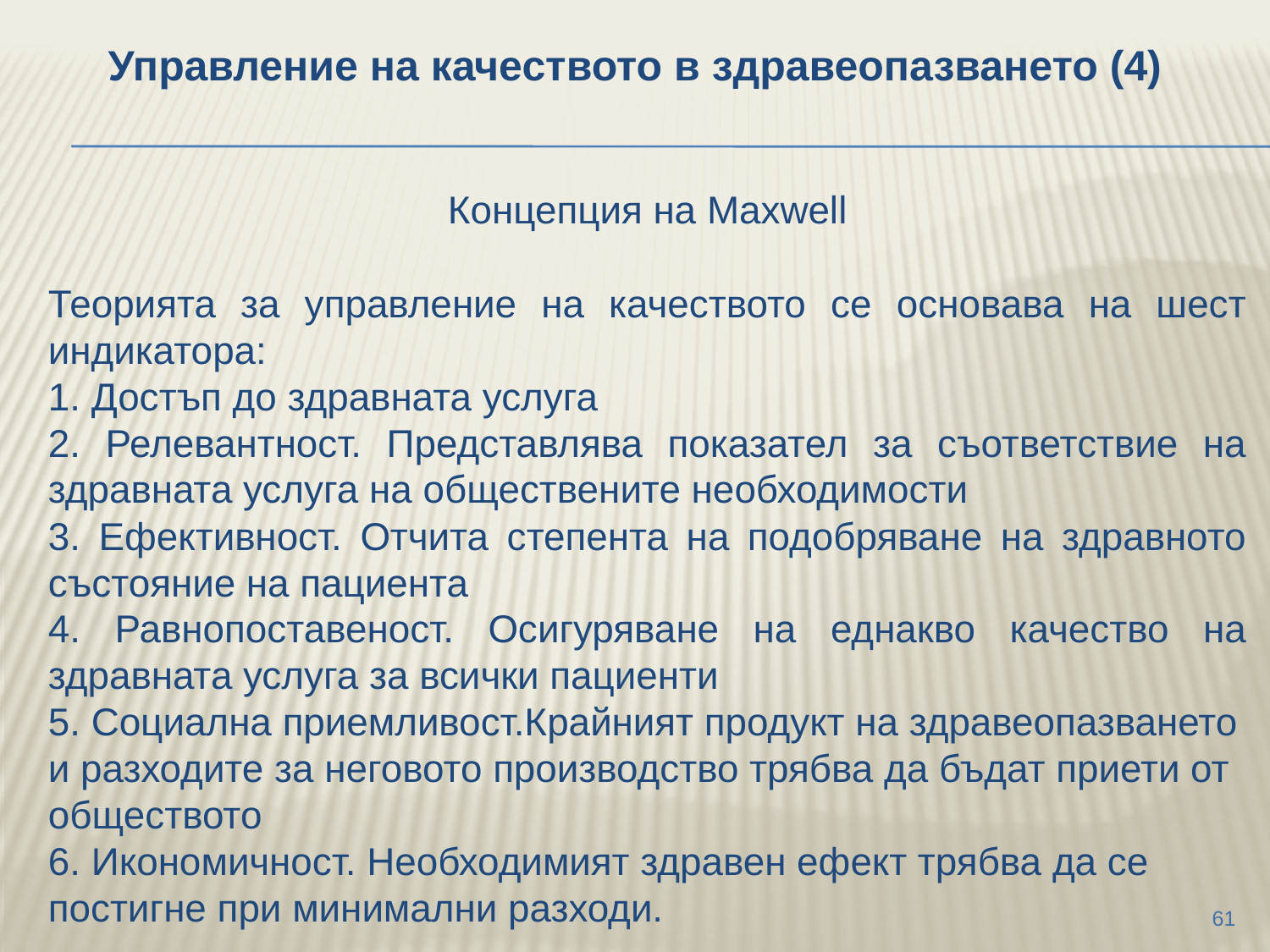

Управление на качеството в здравеопазването (4)

	Концепция на Maxwell

	Теорията за управление на качеството се основава на шест индикатора:
	1. Достъп до здравната услуга
	2. Релевантност. Представлява показател за съответствие на здравната услуга на обществените необходимости
	3. Ефективност. Отчита степента на подобряване на здравното състояние на пациента
	4. Равнопоставеност. Осигуряване на еднакво качество на здравната услуга за всички пациенти
	5. Социална приемливост.Крайният продукт на здравеопазването и разходите за неговото производство трябва да бъдат приети от обществото
	6. Икономичност. Необходимият здравен ефект трябва да се постигне при минимални разходи.
61